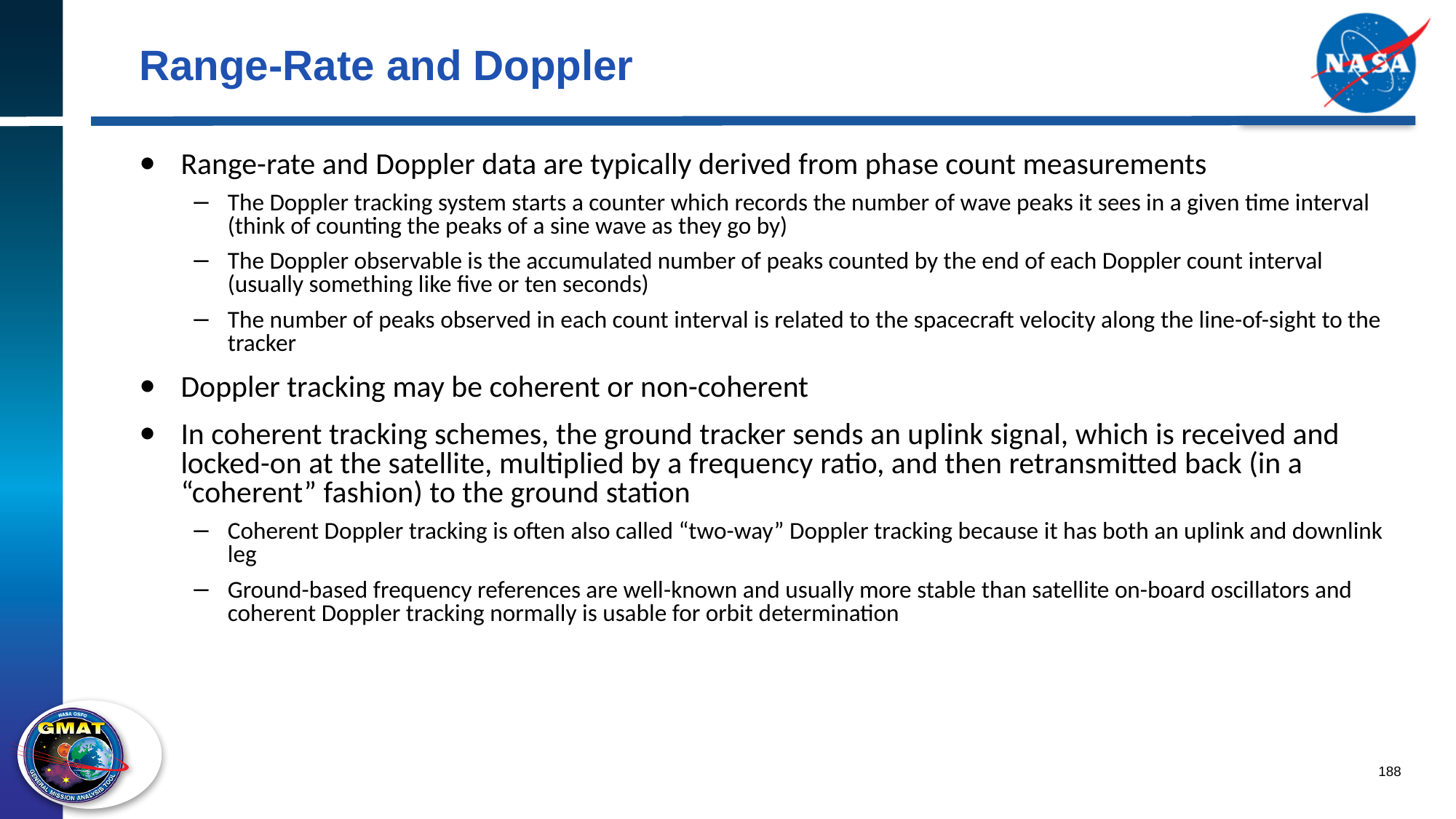

# Range-Rate and Doppler
Range-rate and Doppler data are typically derived from phase count measurements
The Doppler tracking system starts a counter which records the number of wave peaks it sees in a given time interval (think of counting the peaks of a sine wave as they go by)
The Doppler observable is the accumulated number of peaks counted by the end of each Doppler count interval (usually something like five or ten seconds)
The number of peaks observed in each count interval is related to the spacecraft velocity along the line-of-sight to the tracker
Doppler tracking may be coherent or non-coherent
In coherent tracking schemes, the ground tracker sends an uplink signal, which is received and locked-on at the satellite, multiplied by a frequency ratio, and then retransmitted back (in a “coherent” fashion) to the ground station
Coherent Doppler tracking is often also called “two-way” Doppler tracking because it has both an uplink and downlink leg
Ground-based frequency references are well-known and usually more stable than satellite on-board oscillators and coherent Doppler tracking normally is usable for orbit determination

188